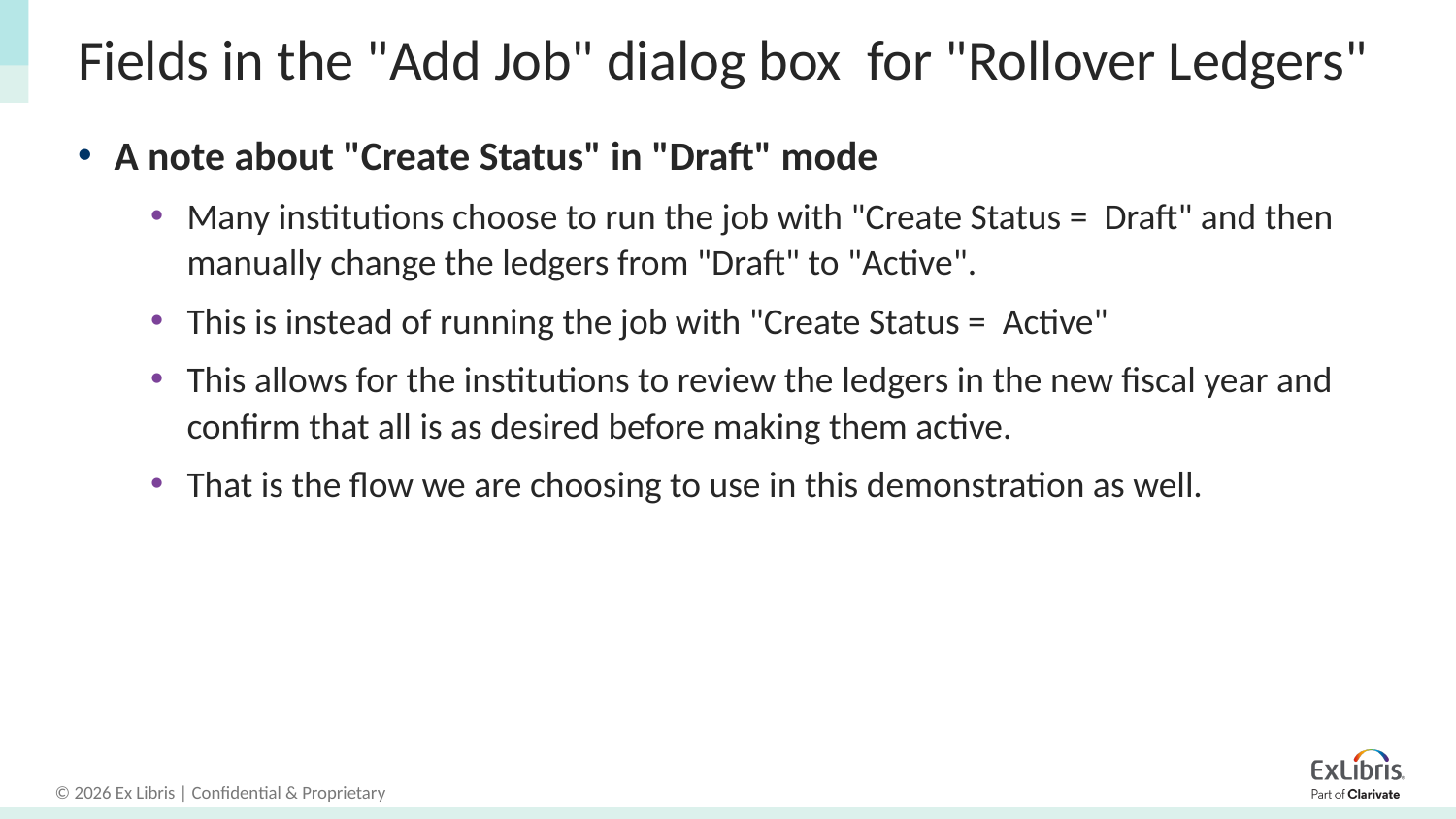

# Fields in the "Add Job" dialog box  for "Rollover Ledgers"
A note about "Create Status" in "Draft" mode
Many institutions choose to run the job with "Create Status =  Draft" and then manually change the ledgers from "Draft" to "Active".
This is instead of running the job with "Create Status =  Active"
This allows for the institutions to review the ledgers in the new fiscal year and confirm that all is as desired before making them active.
That is the flow we are choosing to use in this demonstration as well.